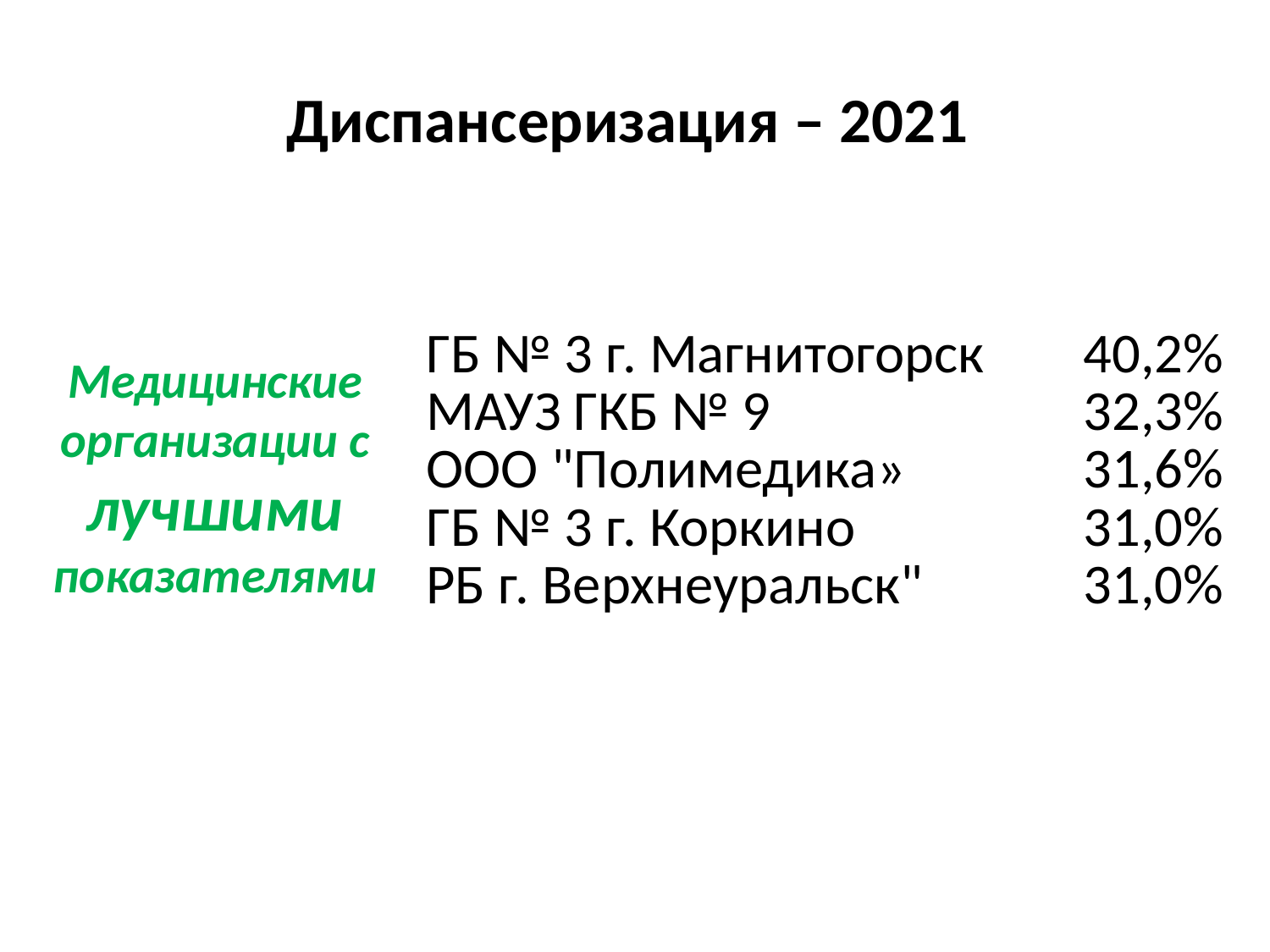

# Диспансеризация – 2021

Медицинские организации с лучшими показателями
| ГБ № 3 г. Магнитогорск | 40,2% |
| --- | --- |
| МАУЗ ГКБ № 9 | 32,3% |
| ООО "Полимедика» | 31,6% |
| ГБ № 3 г. Коркино | 31,0% |
| РБ г. Верхнеуральск" | 31,0% |